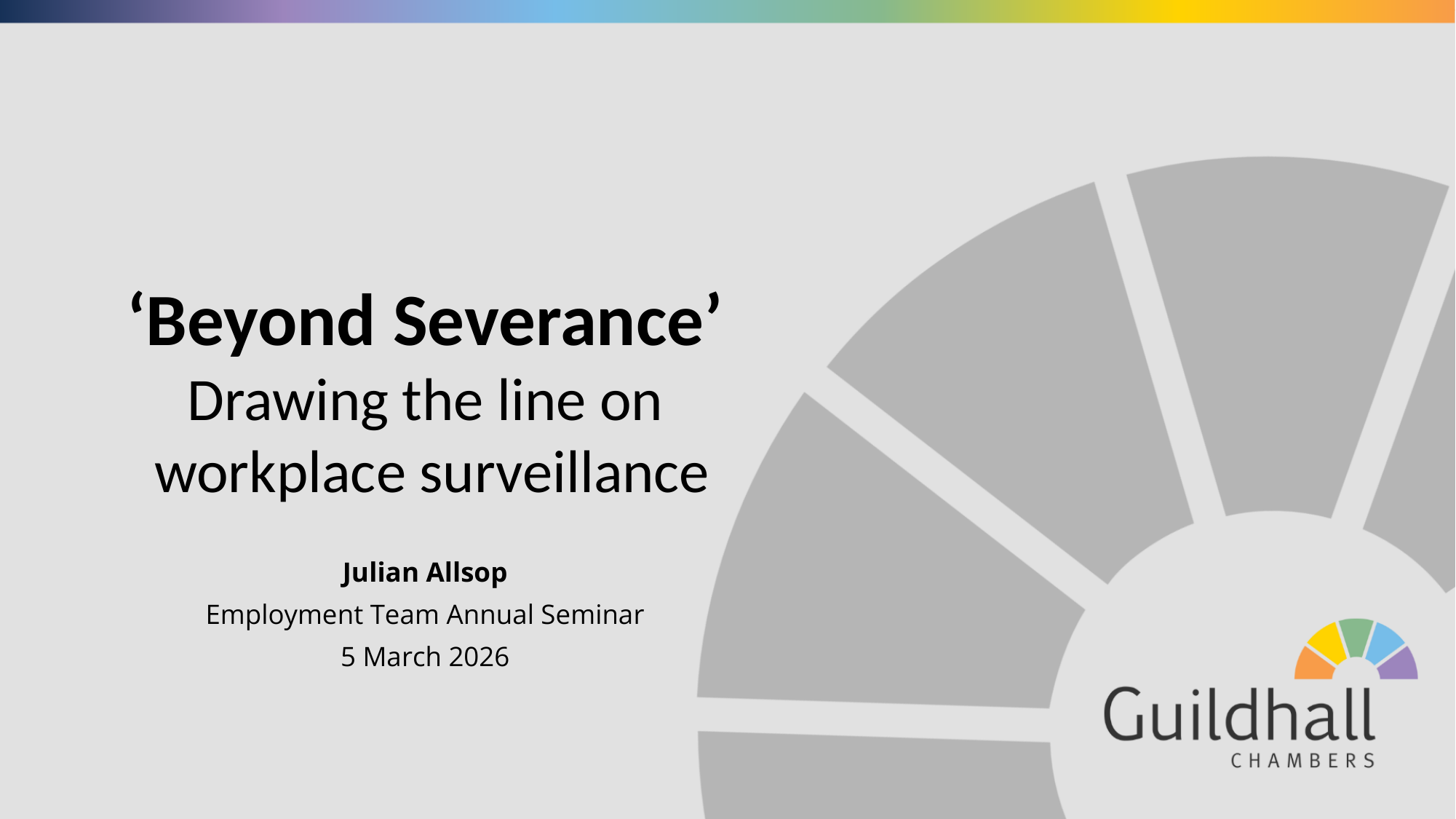

# ‘Beyond Severance’ Drawing the line on workplace surveillance
Julian Allsop
Employment Team Annual Seminar
5 March 2026